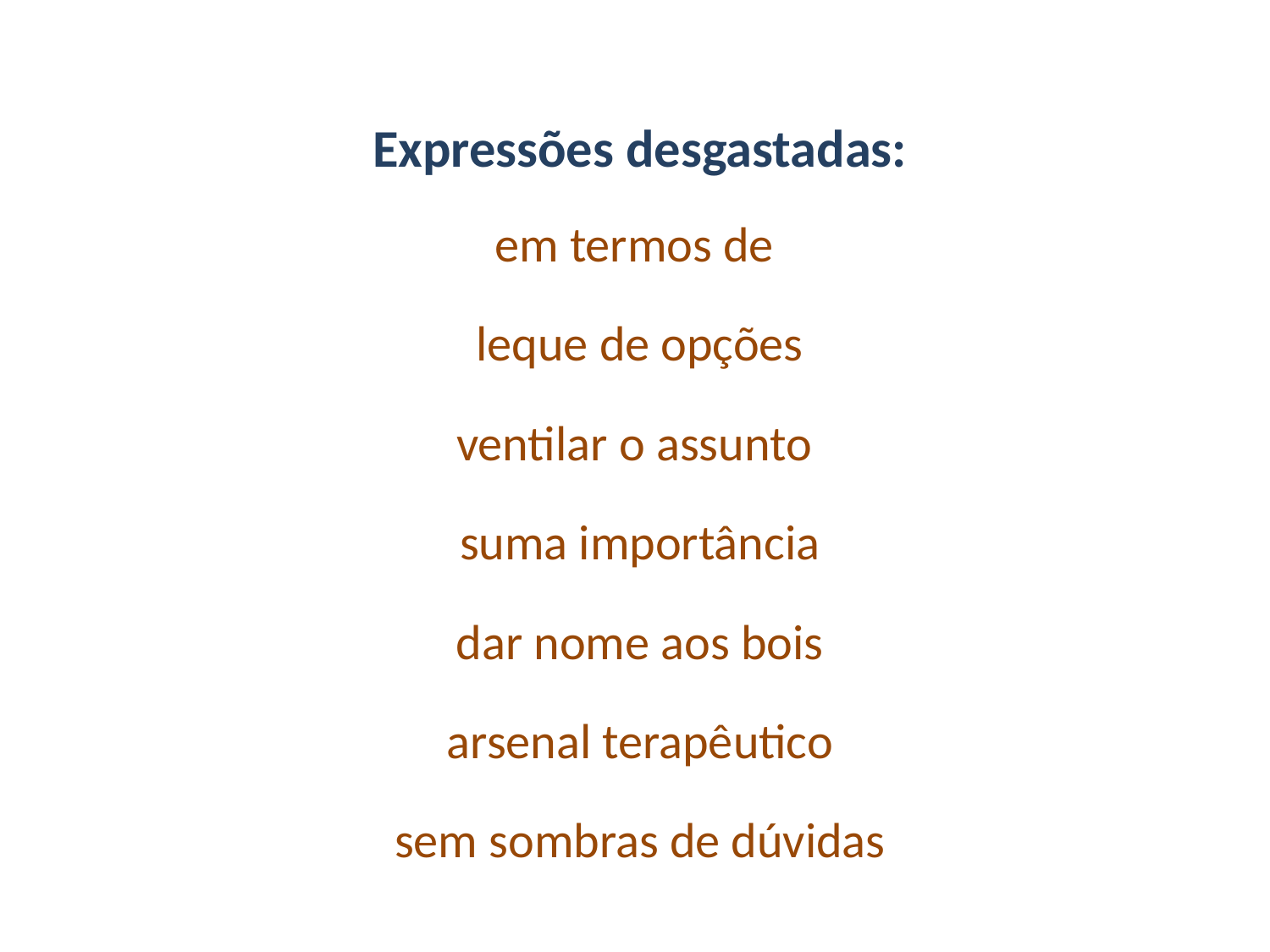

Expressões desgastadas:
em termos de
leque de opções
ventilar o assunto
suma importância
dar nome aos bois
arsenal terapêutico
sem sombras de dúvidas